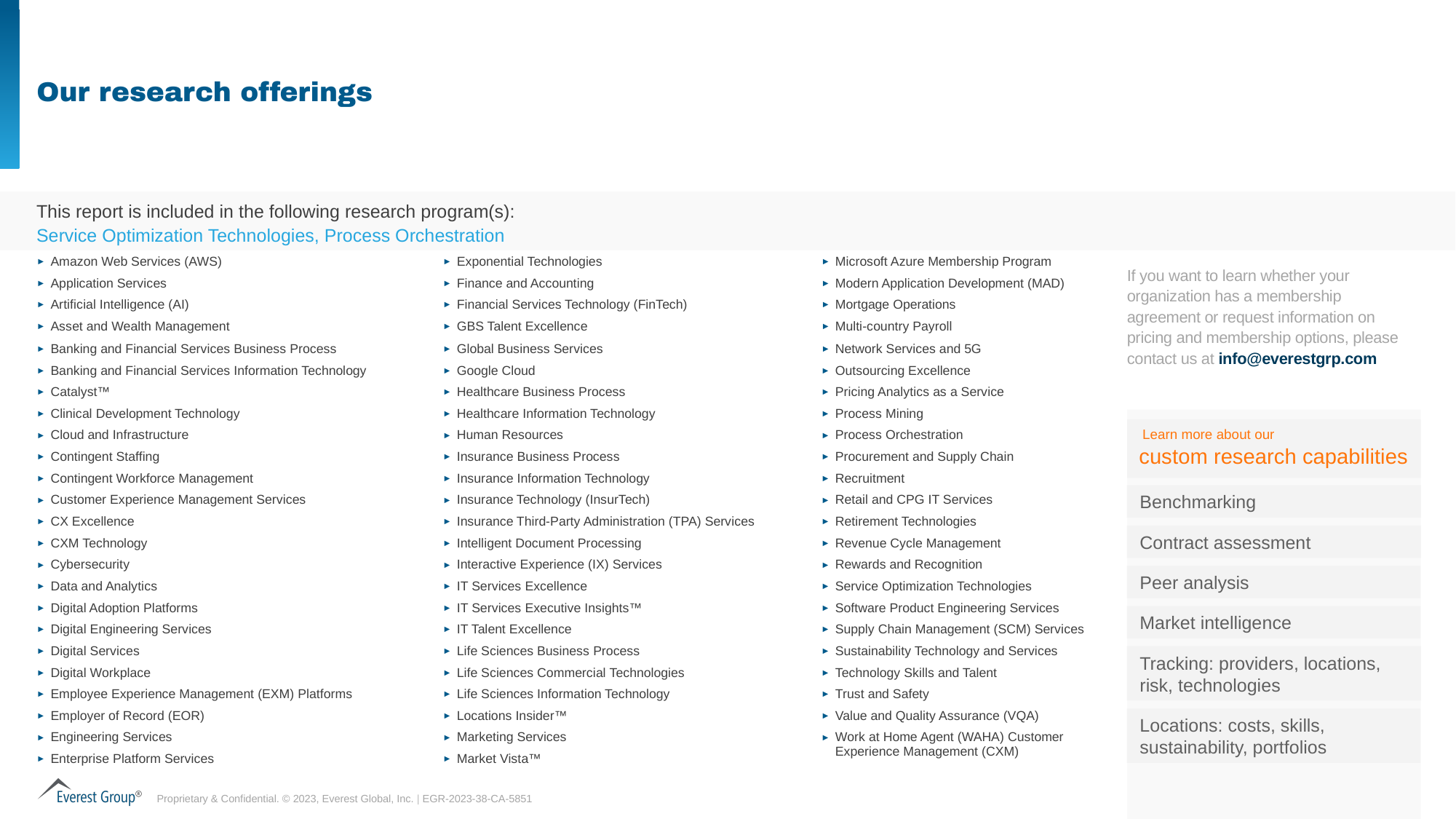

# Our research offerings

| This report is included in the following research program(s): Service Optimization Technologies, Process Orchestration |
| --- |
| Amazon Web Services (AWS) | Exponential Technologies | Microsoft Azure Membership Program |
| --- | --- | --- |
| Application Services | Finance and Accounting | Modern Application Development (MAD) |
| Artificial Intelligence (AI) | Financial Services Technology (FinTech) | Mortgage Operations |
| Asset and Wealth Management | GBS Talent Excellence | Multi-country Payroll |
| Banking and Financial Services Business Process | Global Business Services | Network Services and 5G |
| Banking and Financial Services Information Technology | Google Cloud | Outsourcing Excellence |
| Catalyst™ | Healthcare Business Process | Pricing Analytics as a Service |
| Clinical Development Technology | Healthcare Information Technology | Process Mining |
| Cloud and Infrastructure | Human Resources | Process Orchestration |
| Contingent Staffing | Insurance Business Process | Procurement and Supply Chain |
| Contingent Workforce Management | Insurance Information Technology | Recruitment |
| Customer Experience Management Services | Insurance Technology (InsurTech) | Retail and CPG IT Services |
| CX Excellence | Insurance Third-Party Administration (TPA) Services | Retirement Technologies |
| CXM Technology | Intelligent Document Processing | Revenue Cycle Management |
| Cybersecurity | Interactive Experience (IX) Services | Rewards and Recognition |
| Data and Analytics | IT Services Excellence | Service Optimization Technologies |
| Digital Adoption Platforms | IT Services Executive Insights™ | Software Product Engineering Services |
| Digital Engineering Services | IT Talent Excellence | Supply Chain Management (SCM) Services |
| Digital Services | Life Sciences Business Process | Sustainability Technology and Services |
| Digital Workplace | Life Sciences Commercial Technologies | Technology Skills and Talent |
| Employee Experience Management (EXM) Platforms | Life Sciences Information Technology | Trust and Safety |
| Employer of Record (EOR) | Locations Insider™ | Value and Quality Assurance (VQA) |
| Engineering Services | Marketing Services | Work at Home Agent (WAHA) Customer Experience Management (CXM) |
| Enterprise Platform Services | Market Vista™ |  |
| If you want to learn whether your organization has a membership agreement or request information on pricing and membership options, please contact us at info@everestgrp.com |
| --- |

Learn more about our
custom research capabilities
Benchmarking
Contract assessment
Peer analysis
Market intelligence
Tracking: providers, locations, risk, technologies
Locations: costs, skills,
sustainability, portfolios